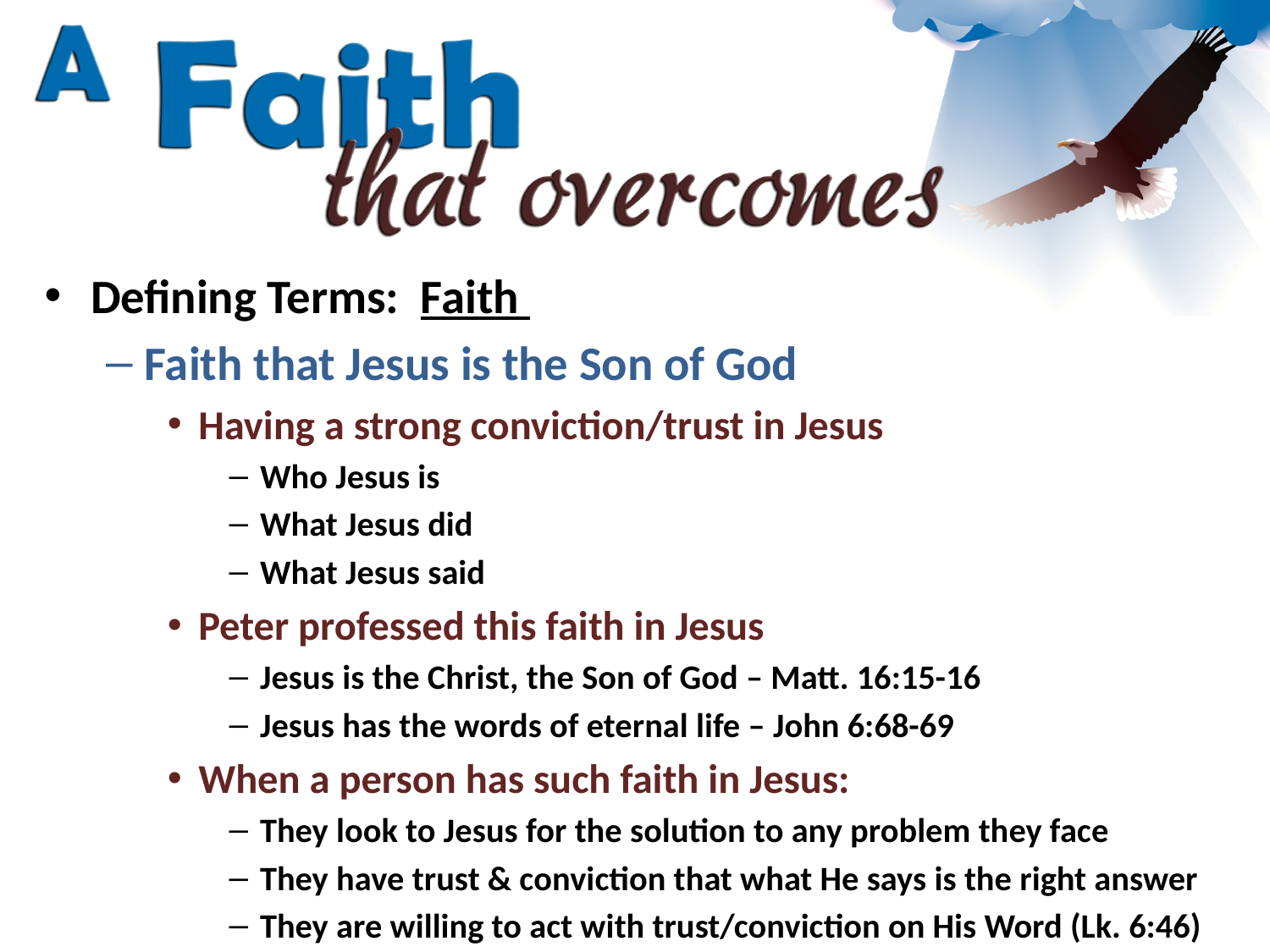

Defining Terms:  Faith
Faith that Jesus is the Son of God
Having a strong conviction/trust in Jesus
Who Jesus is
What Jesus did
What Jesus said
Peter professed this faith in Jesus
Jesus is the Christ, the Son of God – Matt. 16:15-16
Jesus has the words of eternal life – John 6:68-69
When a person has such faith in Jesus:
They look to Jesus for the solution to any problem they face
They have trust & conviction that what He says is the right answer
They are willing to act with trust/conviction on His Word (Lk. 6:46)